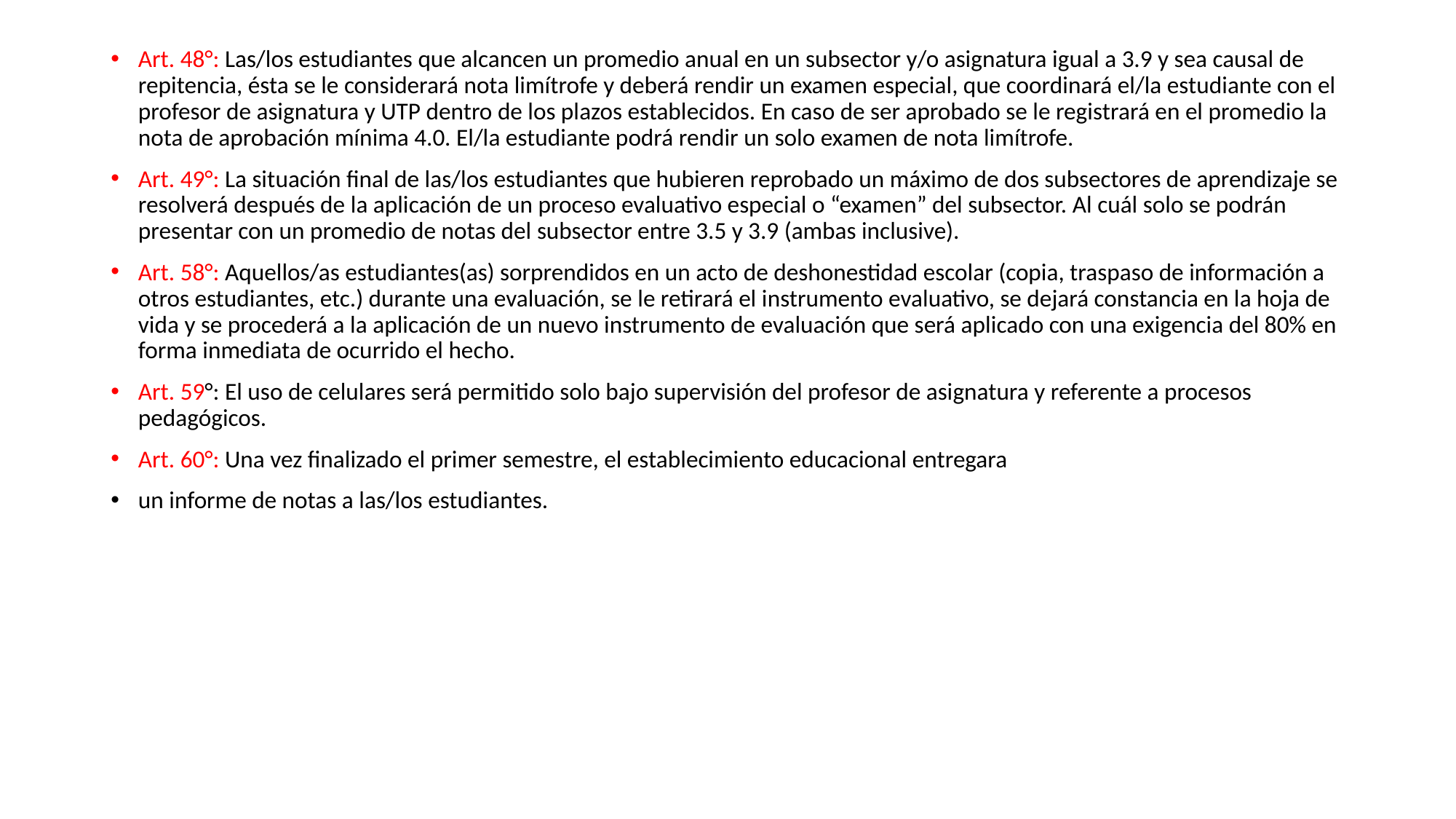

Art. 48°: Las/los estudiantes que alcancen un promedio anual en un subsector y/o asignatura igual a 3.9 y sea causal de repitencia, ésta se le considerará nota limítrofe y deberá rendir un examen especial, que coordinará el/la estudiante con el profesor de asignatura y UTP dentro de los plazos establecidos. En caso de ser aprobado se le registrará en el promedio la nota de aprobación mínima 4.0. El/la estudiante podrá rendir un solo examen de nota limítrofe.
Art. 49°: La situación final de las/los estudiantes que hubieren reprobado un máximo de dos subsectores de aprendizaje se resolverá después de la aplicación de un proceso evaluativo especial o “examen” del subsector. Al cuál solo se podrán presentar con un promedio de notas del subsector entre 3.5 y 3.9 (ambas inclusive).
Art. 58°: Aquellos/as estudiantes(as) sorprendidos en un acto de deshonestidad escolar (copia, traspaso de información a otros estudiantes, etc.) durante una evaluación, se le retirará el instrumento evaluativo, se dejará constancia en la hoja de vida y se procederá a la aplicación de un nuevo instrumento de evaluación que será aplicado con una exigencia del 80% en forma inmediata de ocurrido el hecho.
Art. 59°: El uso de celulares será permitido solo bajo supervisión del profesor de asignatura y referente a procesos pedagógicos.
Art. 60°: Una vez finalizado el primer semestre, el establecimiento educacional entregara
un informe de notas a las/los estudiantes.